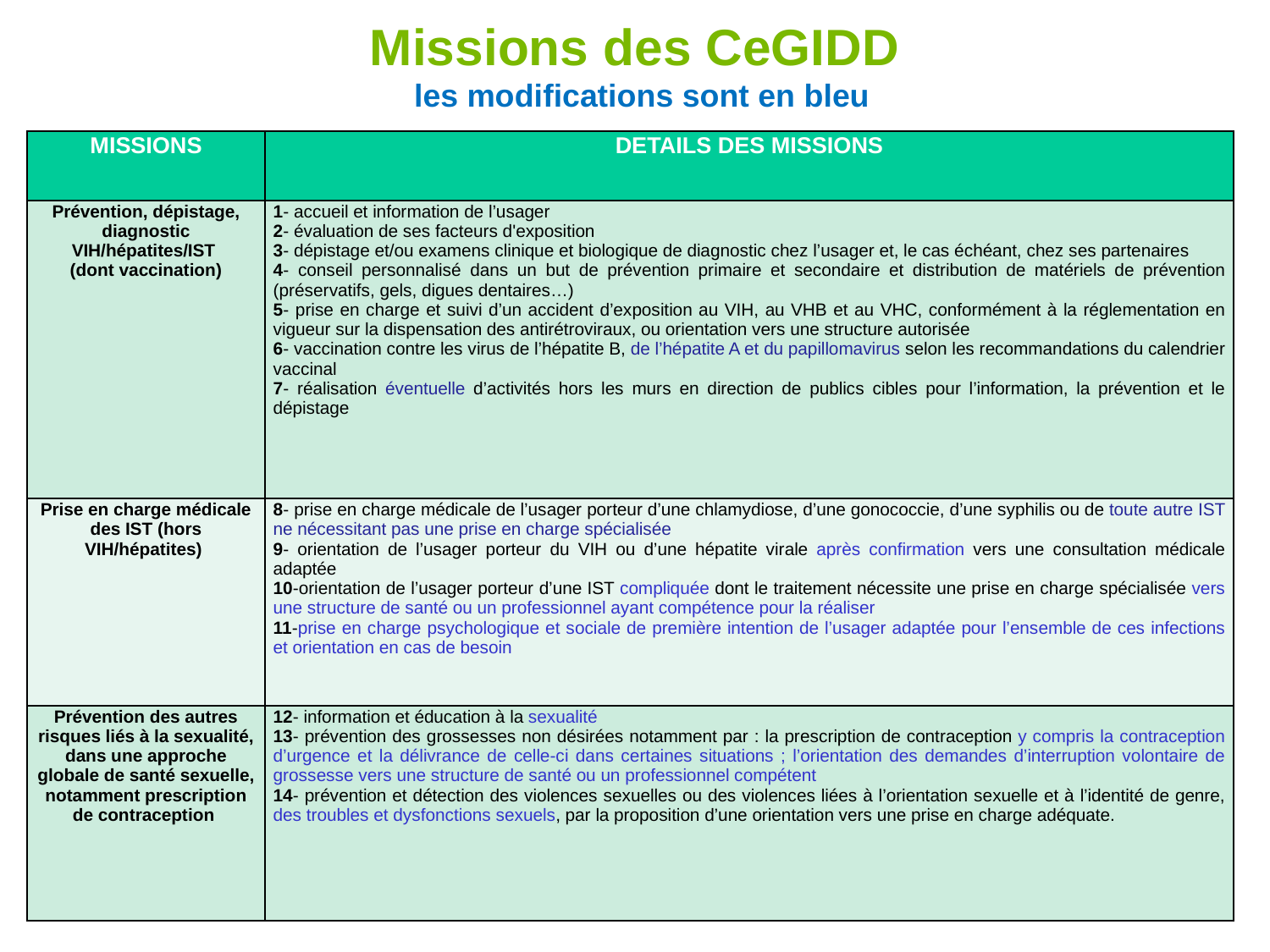

# Missions des CeGIDD les modifications sont en bleu

| MISSIONS | DETAILS DES MISSIONS |
| --- | --- |
| Prévention, dépistage, diagnostic VIH/hépatites/IST (dont vaccination) | 1- accueil et information de l’usager 2- évaluation de ses facteurs d'exposition 3- dépistage et/ou examens clinique et biologique de diagnostic chez l’usager et, le cas échéant, chez ses partenaires 4- conseil personnalisé dans un but de prévention primaire et secondaire et distribution de matériels de prévention (préservatifs, gels, digues dentaires…) 5- prise en charge et suivi d’un accident d’exposition au VIH, au VHB et au VHC, conformément à la réglementation en vigueur sur la dispensation des antirétroviraux, ou orientation vers une structure autorisée 6- vaccination contre les virus de l’hépatite B, de l’hépatite A et du papillomavirus selon les recommandations du calendrier vaccinal 7- réalisation éventuelle d’activités hors les murs en direction de publics cibles pour l’information, la prévention et le dépistage |
| Prise en charge médicale des IST (hors VIH/hépatites) | 8- prise en charge médicale de l’usager porteur d’une chlamydiose, d’une gonococcie, d’une syphilis ou de toute autre IST ne nécessitant pas une prise en charge spécialisée 9- orientation de l’usager porteur du VIH ou d’une hépatite virale après confirmation vers une consultation médicale adaptée 10-orientation de l’usager porteur d’une IST compliquée dont le traitement nécessite une prise en charge spécialisée vers une structure de santé ou un professionnel ayant compétence pour la réaliser 11-prise en charge psychologique et sociale de première intention de l’usager adaptée pour l’ensemble de ces infections et orientation en cas de besoin |
| Prévention des autres risques liés à la sexualité, dans une approche globale de santé sexuelle, notamment prescription de contraception | 12- information et éducation à la sexualité 13- prévention des grossesses non désirées notamment par : la prescription de contraception y compris la contraception d’urgence et la délivrance de celle-ci dans certaines situations ; l’orientation des demandes d’interruption volontaire de grossesse vers une structure de santé ou un professionnel compétent 14- prévention et détection des violences sexuelles ou des violences liées à l’orientation sexuelle et à l’identité de genre, des troubles et dysfonctions sexuels, par la proposition d’une orientation vers une prise en charge adéquate. |